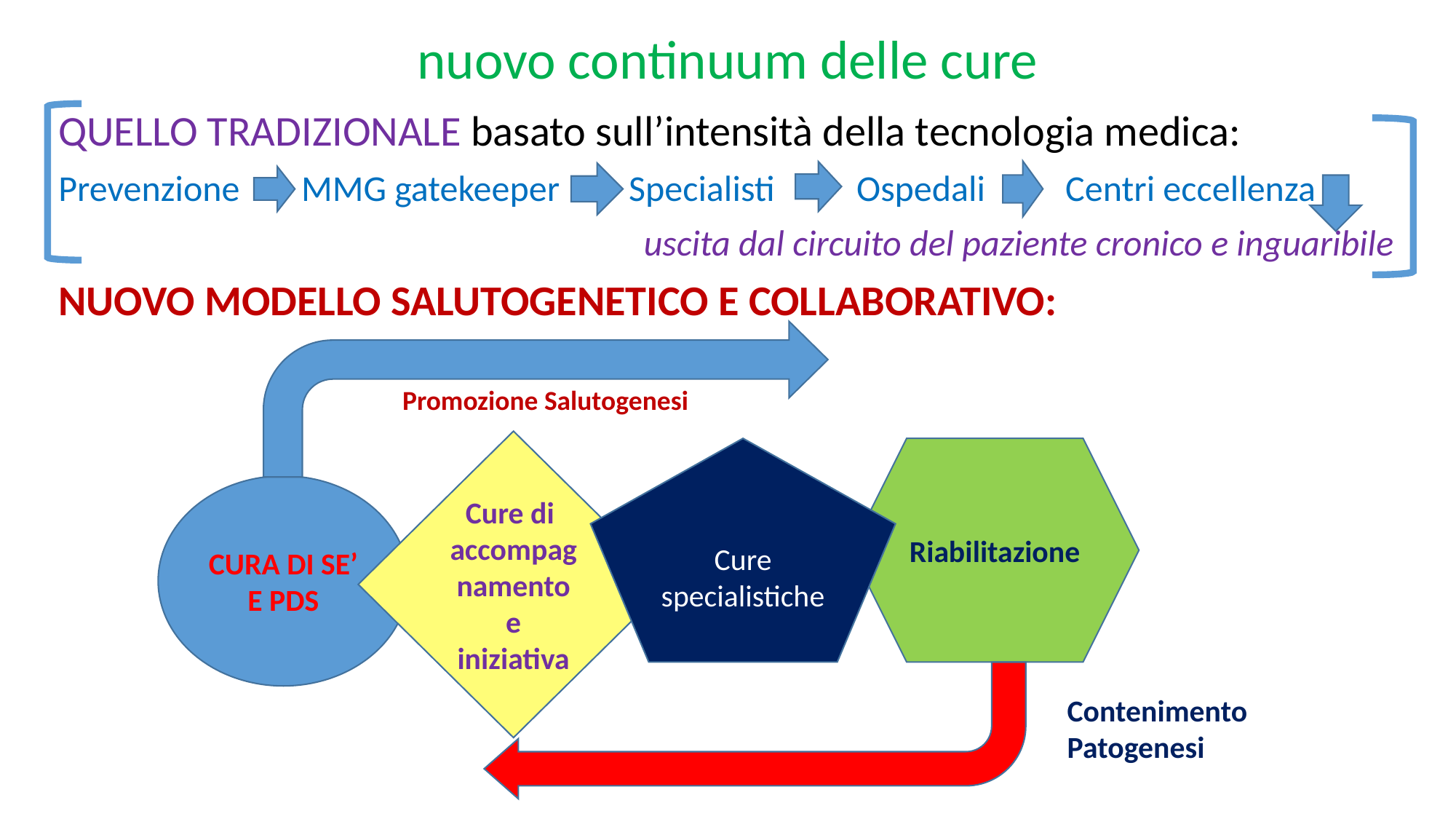

# nuovo continuum delle cure
QUELLO TRADIZIONALE basato sull’intensità della tecnologia medica:
Prevenzione  	   MMG gatekeeper  	   Specialisti          Ospedali 	   Centri eccellenza
uscita dal circuito del paziente cronico e inguaribile
NUOVO MODELLO SALUTOGENETICO E COLLABORATIVO:

Promozione Salutogenesi
Cure di  accompagnamento e iniziativa
Cure specialistiche
Riabilitazione
CURA DI SE’ E PDS

Contenimento Patogenesi